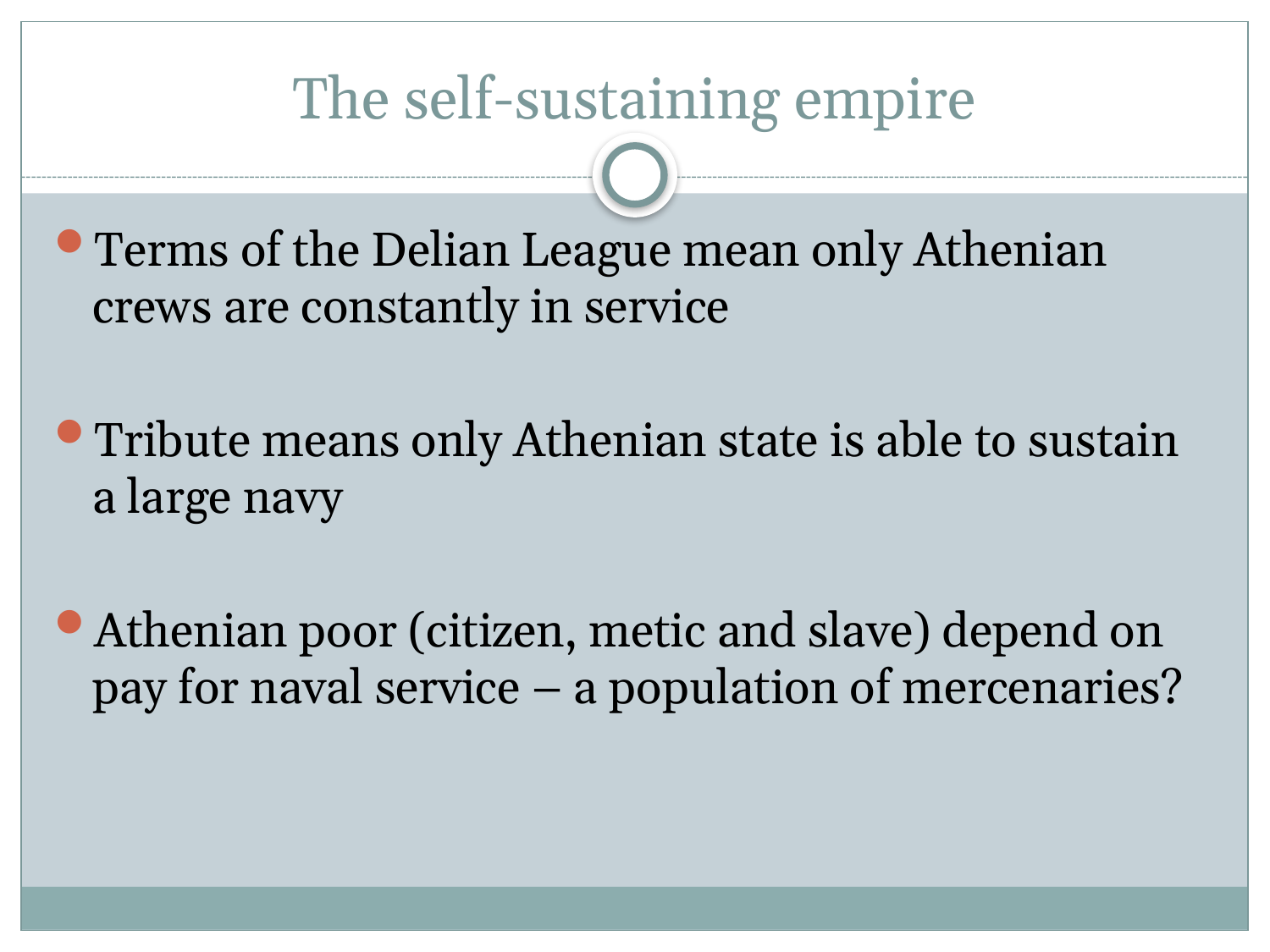

# The self-sustaining empire
Terms of the Delian League mean only Athenian crews are constantly in service

Tribute means only Athenian state is able to sustain a large navy

Athenian poor (citizen, metic and slave) depend on pay for naval service – a population of mercenaries?